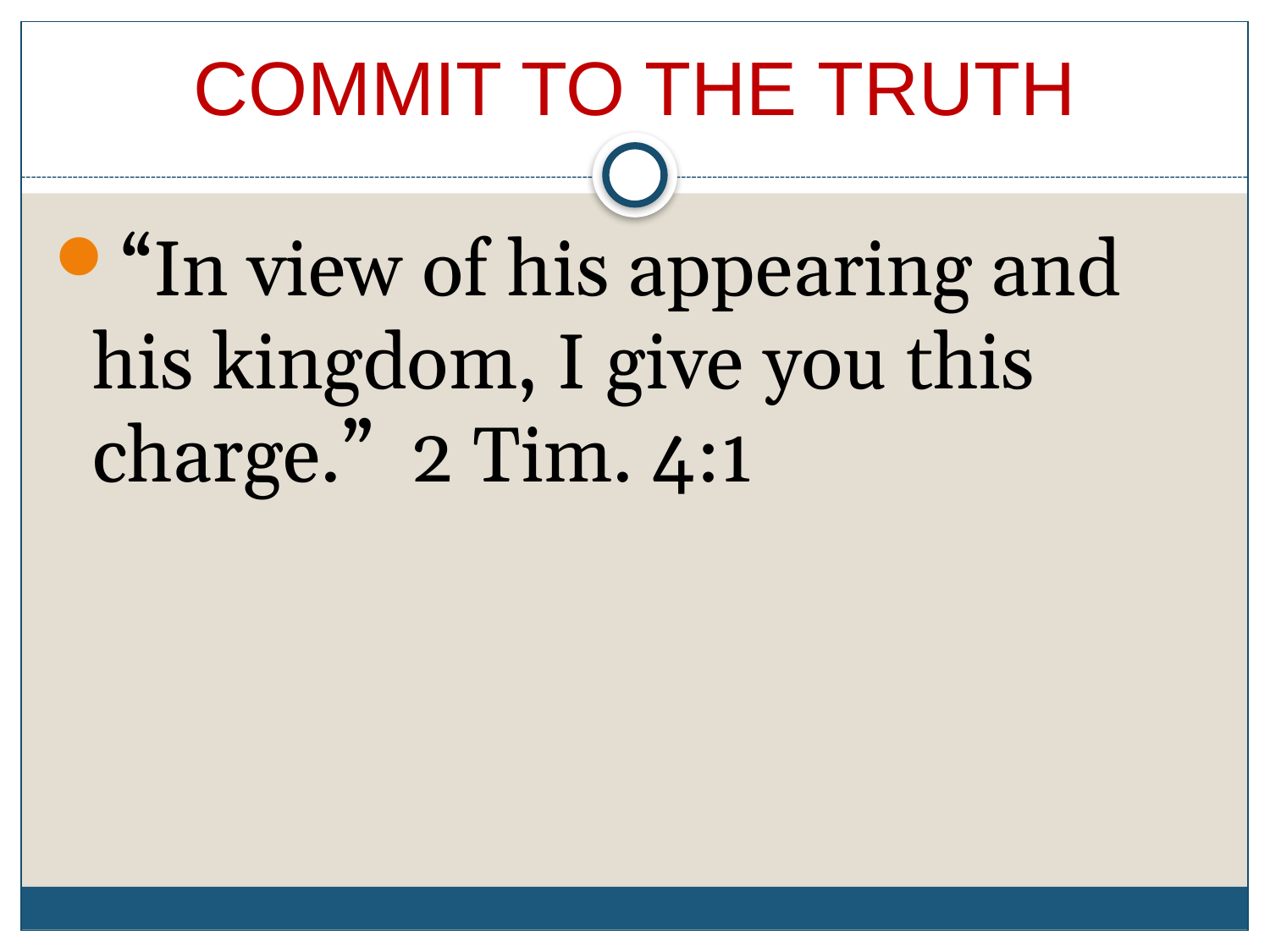

# COMMIT TO THE TRUTH
“In view of his appearing and his kingdom, I give you this charge.”  2 Tim. 4:1